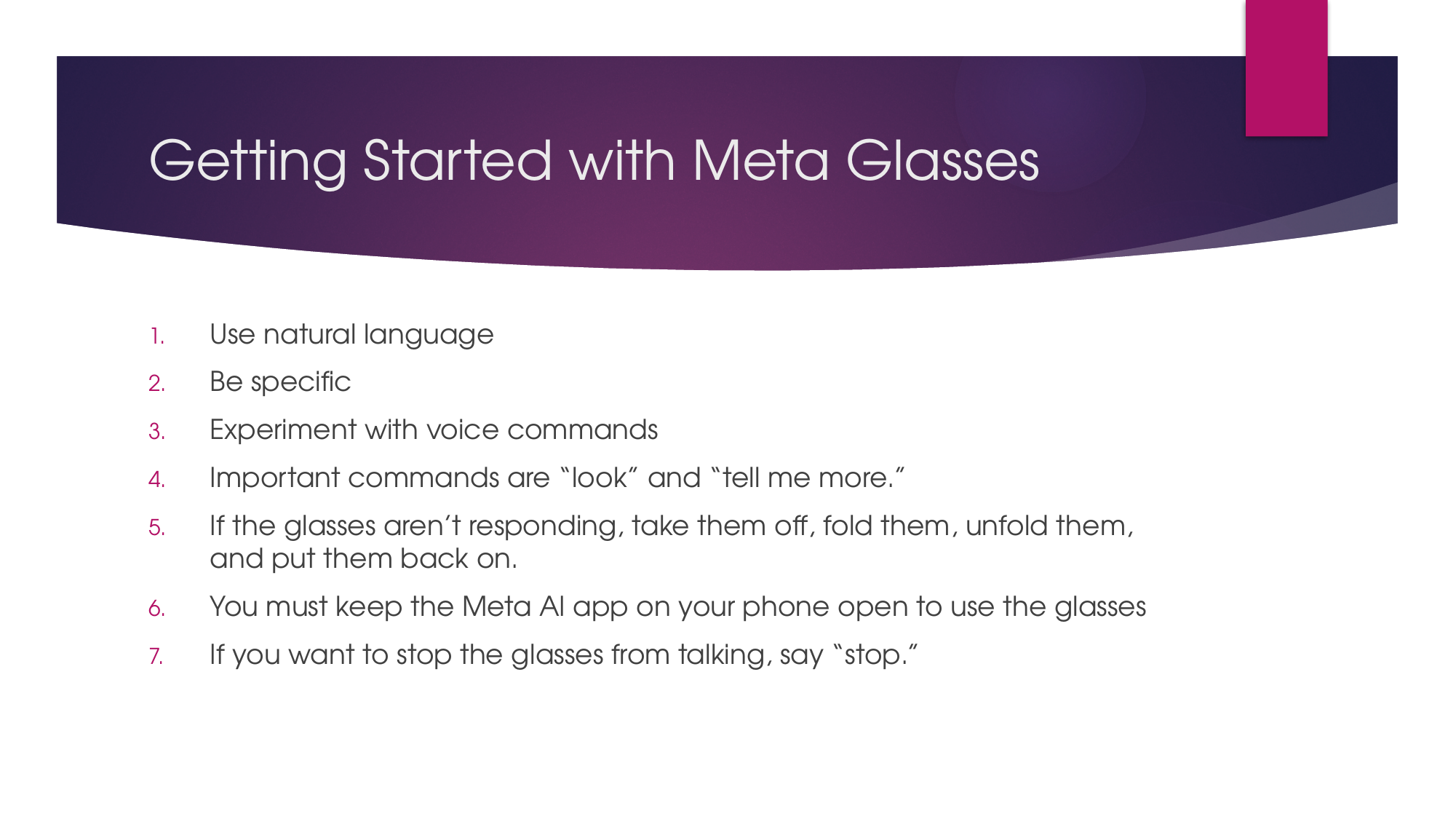

# Getting Started with Meta Glasses
Use natural language
Be specific
Experiment with voice commands
Important commands are “look” and “tell me more.”
If the glasses aren’t responding, take them off, fold them, unfold them, and put them back on.
You must keep the Meta AI app on your phone open to use the glasses
If you want to stop the glasses from talking, say “stop.”